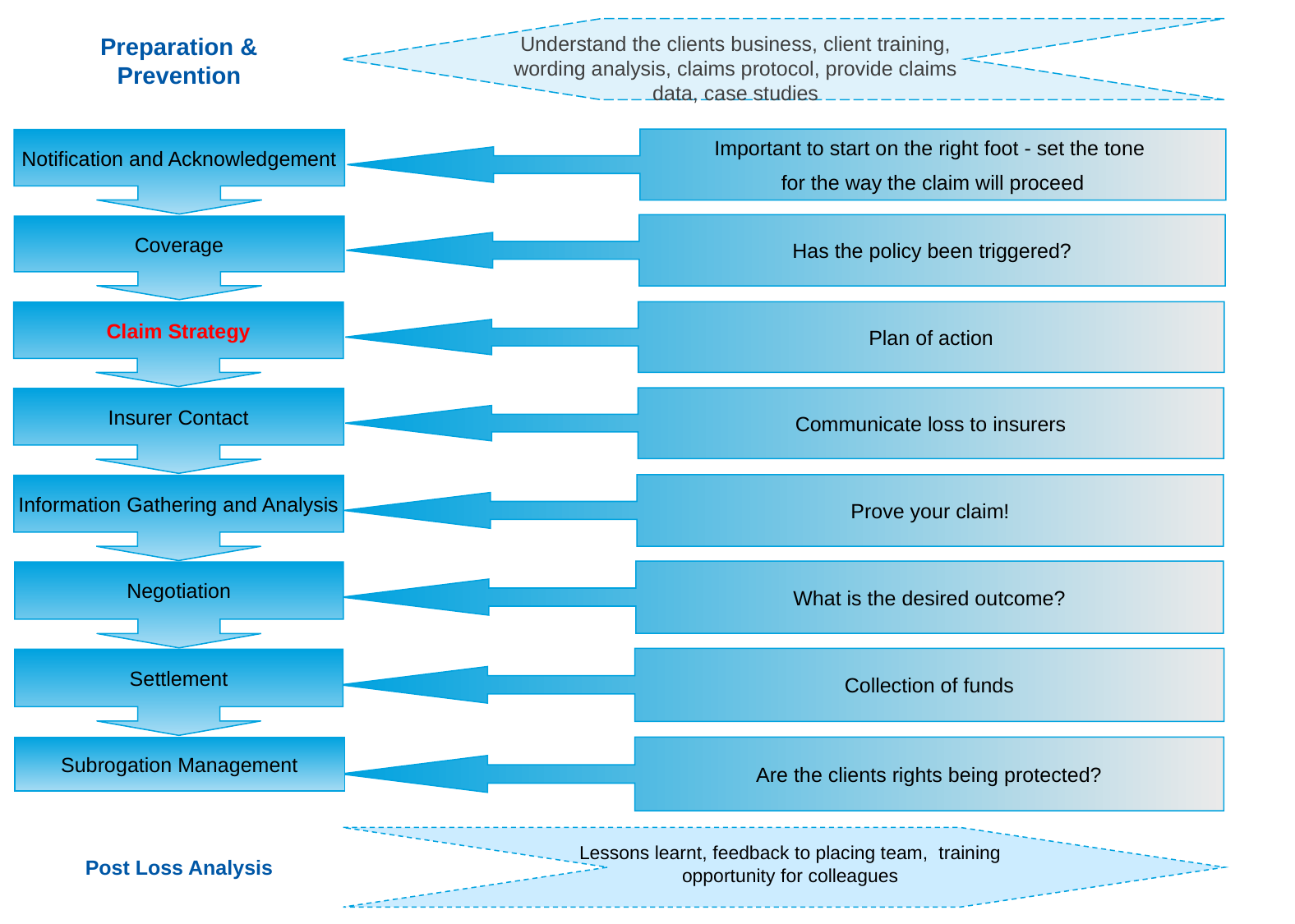

Understand the clients business, client training, wording analysis, claims protocol, provide claims data, case studies

Preparation & Prevention
Important to start on the right foot - set the tone
for the way the claim will proceed
Notification and Acknowledgement
Has the policy been triggered?
Coverage
Plan of action
Claim Strategy
Communicate loss to insurers
Insurer Contact
Prove your claim!
Information Gathering and Analysis
What is the desired outcome?
Negotiation

Collection of funds
Settlement
Are the clients rights being protected?
Subrogation Management

Lessons learnt, feedback to placing team,  training opportunity for colleagues
Post Loss Analysis